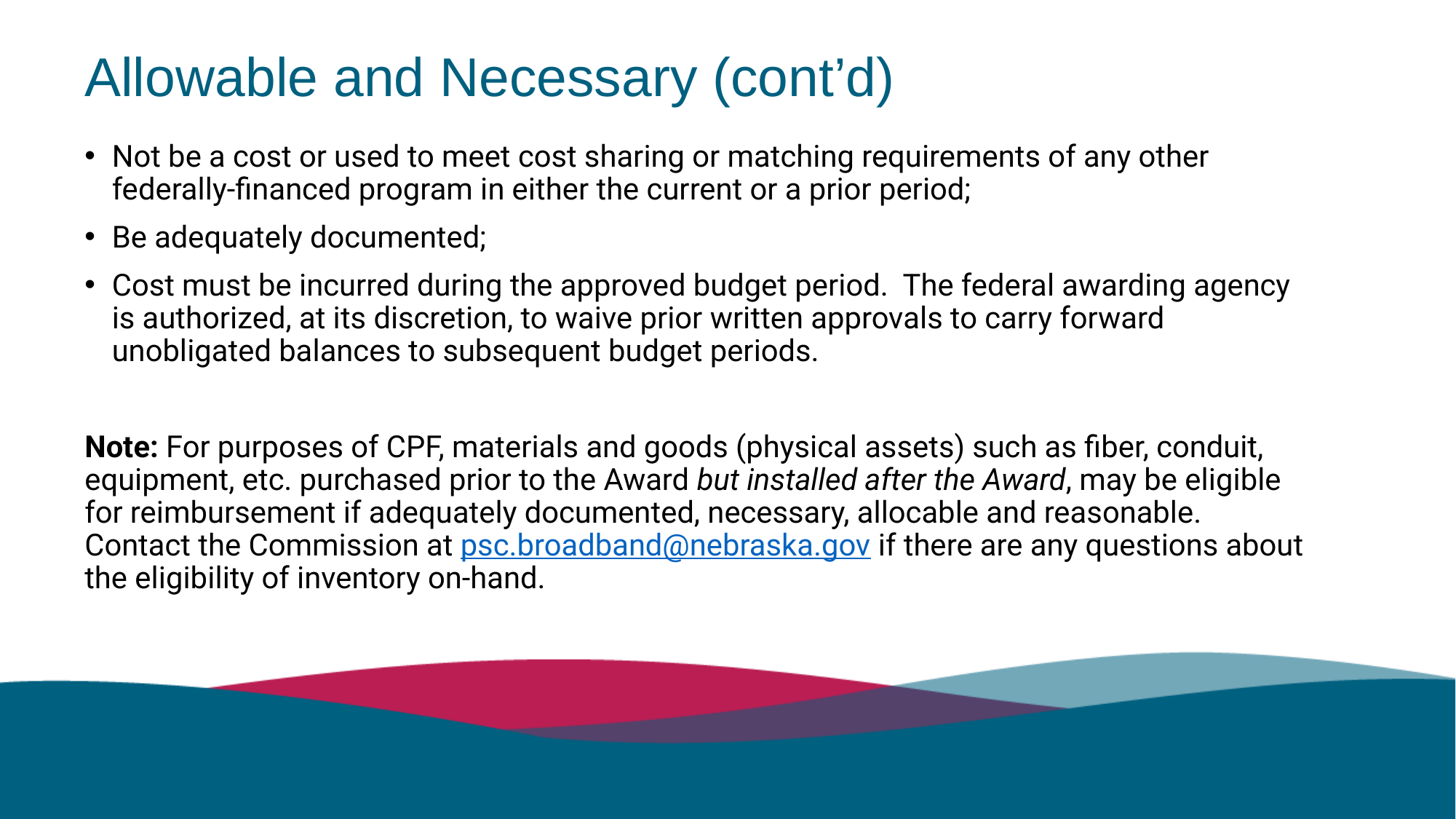

# Allowable and Necessary (cont’d)
Not be a cost or used to meet cost sharing or matching requirements of any other federally-financed program in either the current or a prior period;
Be adequately documented;
Cost must be incurred during the approved budget period.  The federal awarding agency is authorized, at its discretion, to waive prior written approvals to carry forward unobligated balances to subsequent budget periods.

Note: For purposes of CPF, materials and goods (physical assets) such as fiber, conduit, equipment, etc. purchased prior to the Award but installed after the Award, may be eligible for reimbursement if adequately documented, necessary, allocable and reasonable.  Contact the Commission at psc.broadband@nebraska.gov if there are any questions about the eligibility of inventory on-hand.